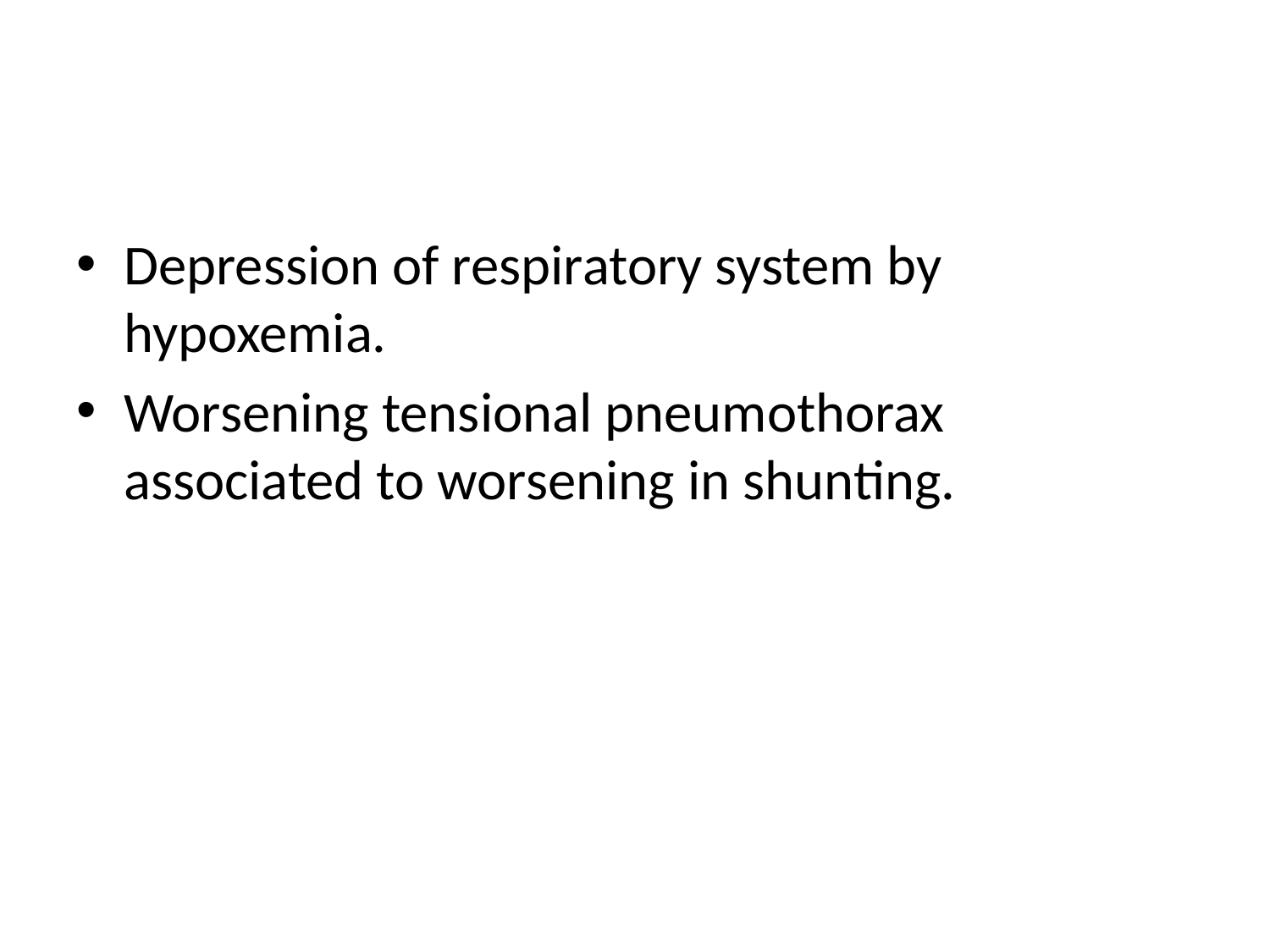

#
Depression of respiratory system by hypoxemia.
Worsening tensional pneumothorax associated to worsening in shunting.